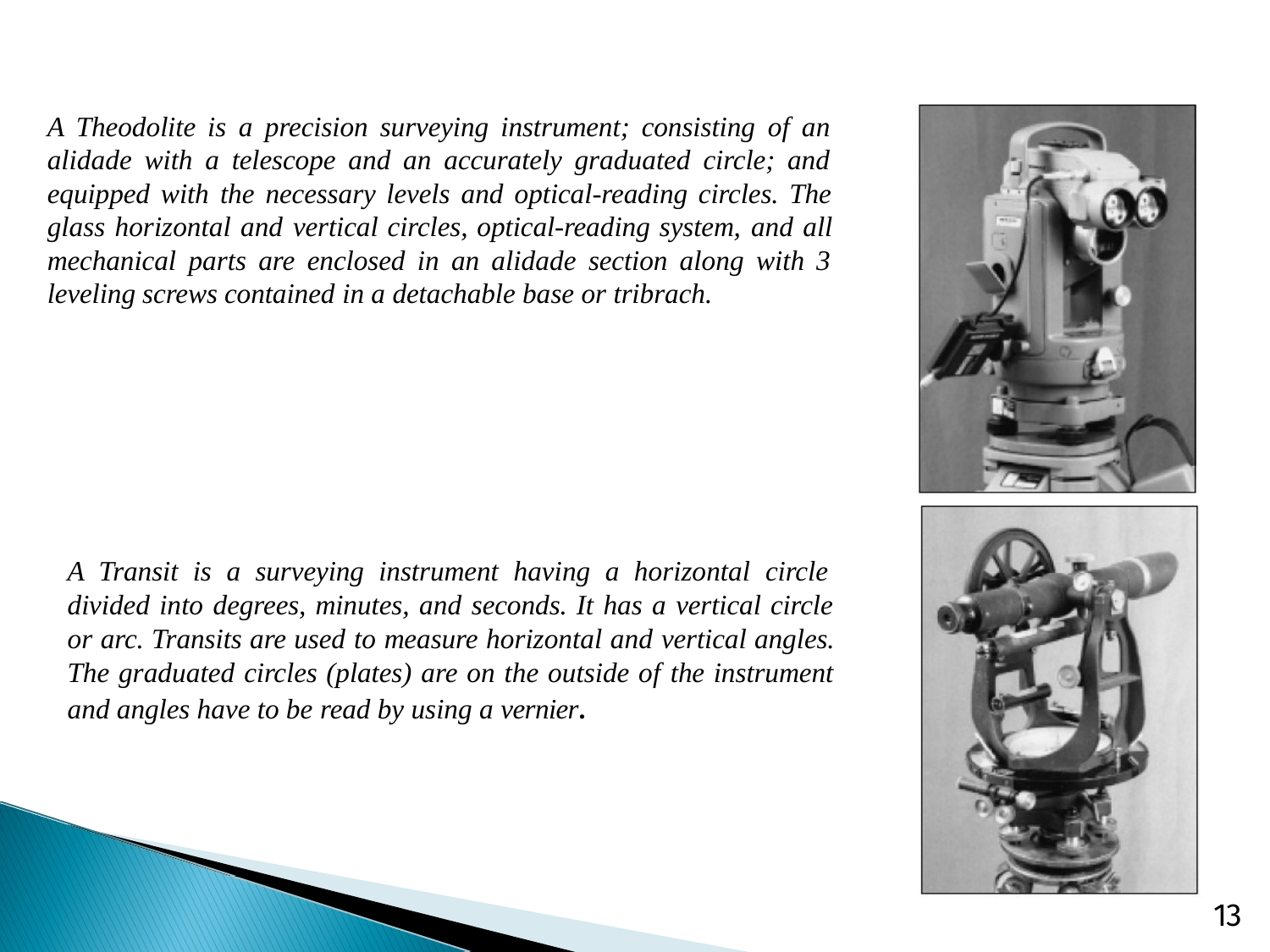

A Theodolite is a precision surveying instrument; consisting of an  alidade with a telescope and an accurately graduated circle; and  equipped with the necessary levels and optical-reading circles. The  glass horizontal and vertical circles, optical-reading system, and all  mechanical parts are enclosed in an alidade section along with 3  leveling screws contained in a detachable base or tribrach.

A Transit is a surveying instrument having a horizontal circle  divided into degrees, minutes, and seconds. It has a vertical circle  or arc. Transits are used to measure horizontal and vertical angles.  The graduated circles (plates) are on the outside of the instrument  and angles have to be read by using a vernier.
13